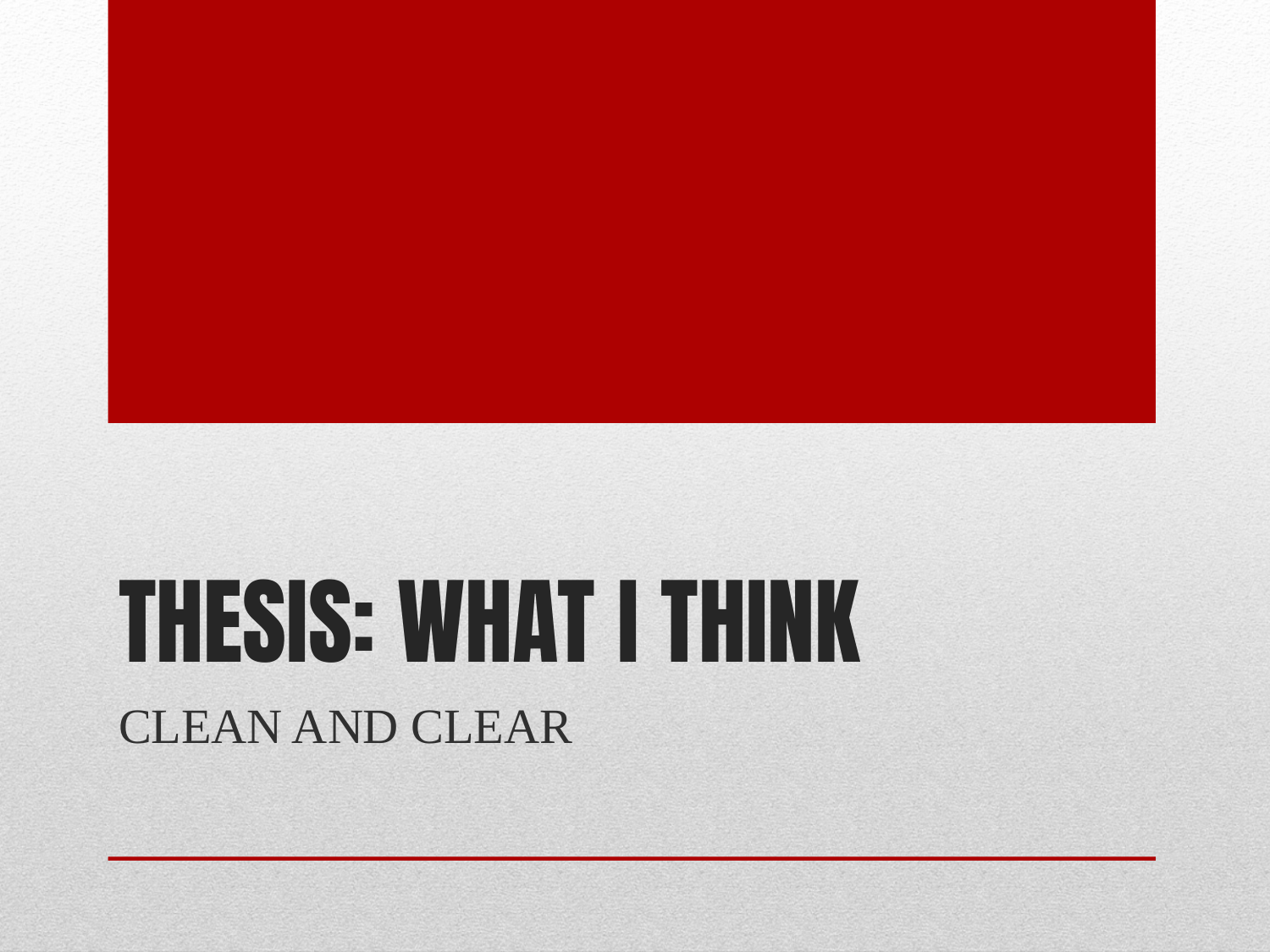

# Thesis: What I Think
CLEAN AND CLEAR